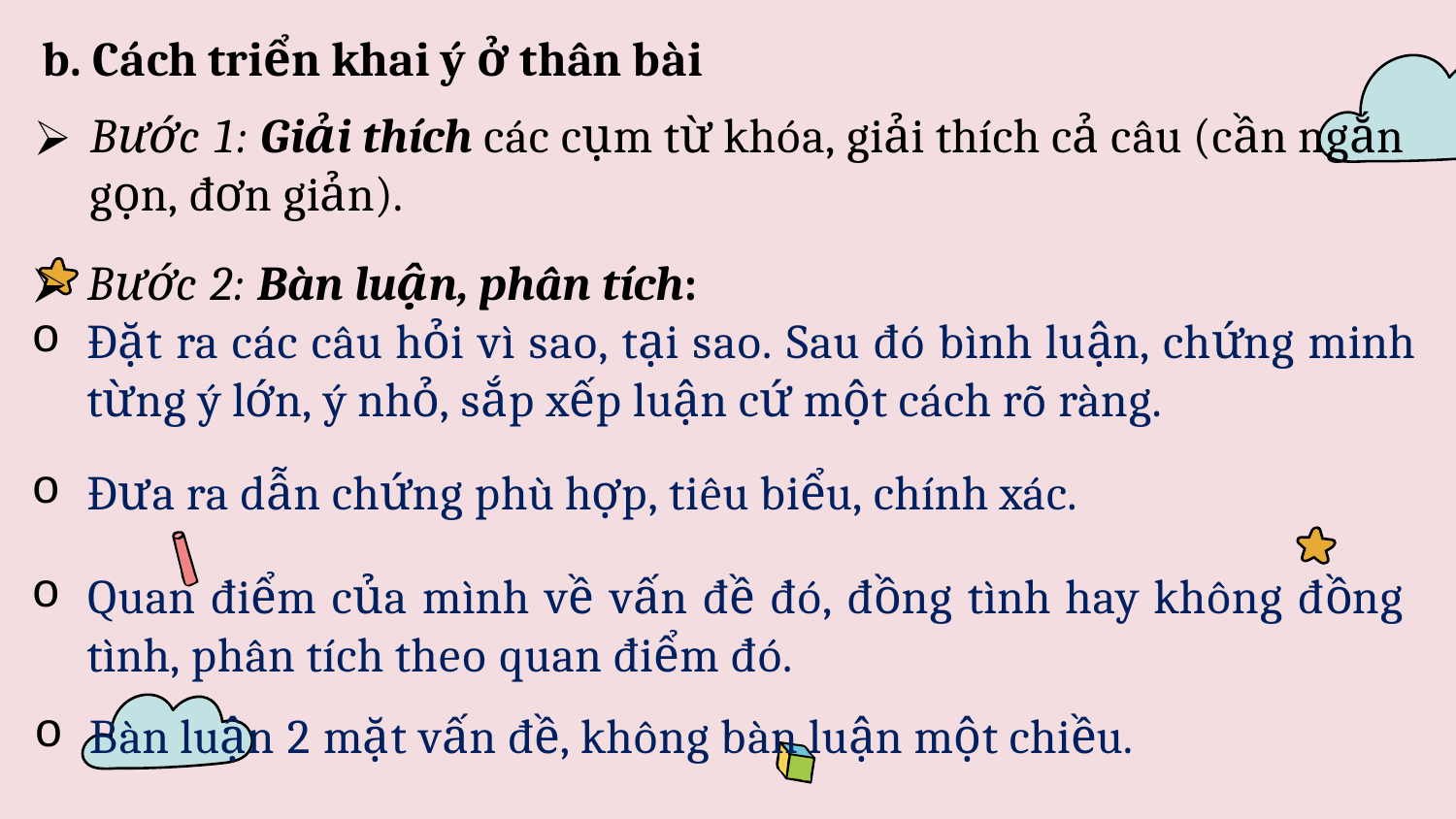

b. Cách triển khai ý ở thân bài
Bước 1: Giải thích các cụm từ khóa, giải thích cả câu (cần ngắn gọn, đơn giản).
Bước 2: Bàn luận, phân tích:
Đặt ra các câu hỏi vì sao, tại sao. Sau đó bình luận, chứng minh từng ý lớn, ý nhỏ, sắp xếp luận cứ một cách rõ ràng.
Đưa ra dẫn chứng phù hợp, tiêu biểu, chính xác.
Quan điểm của mình về vấn đề đó, đồng tình hay không đồng tình, phân tích theo quan điểm đó.
Bàn luận 2 mặt vấn đề, không bàn luận một chiều.